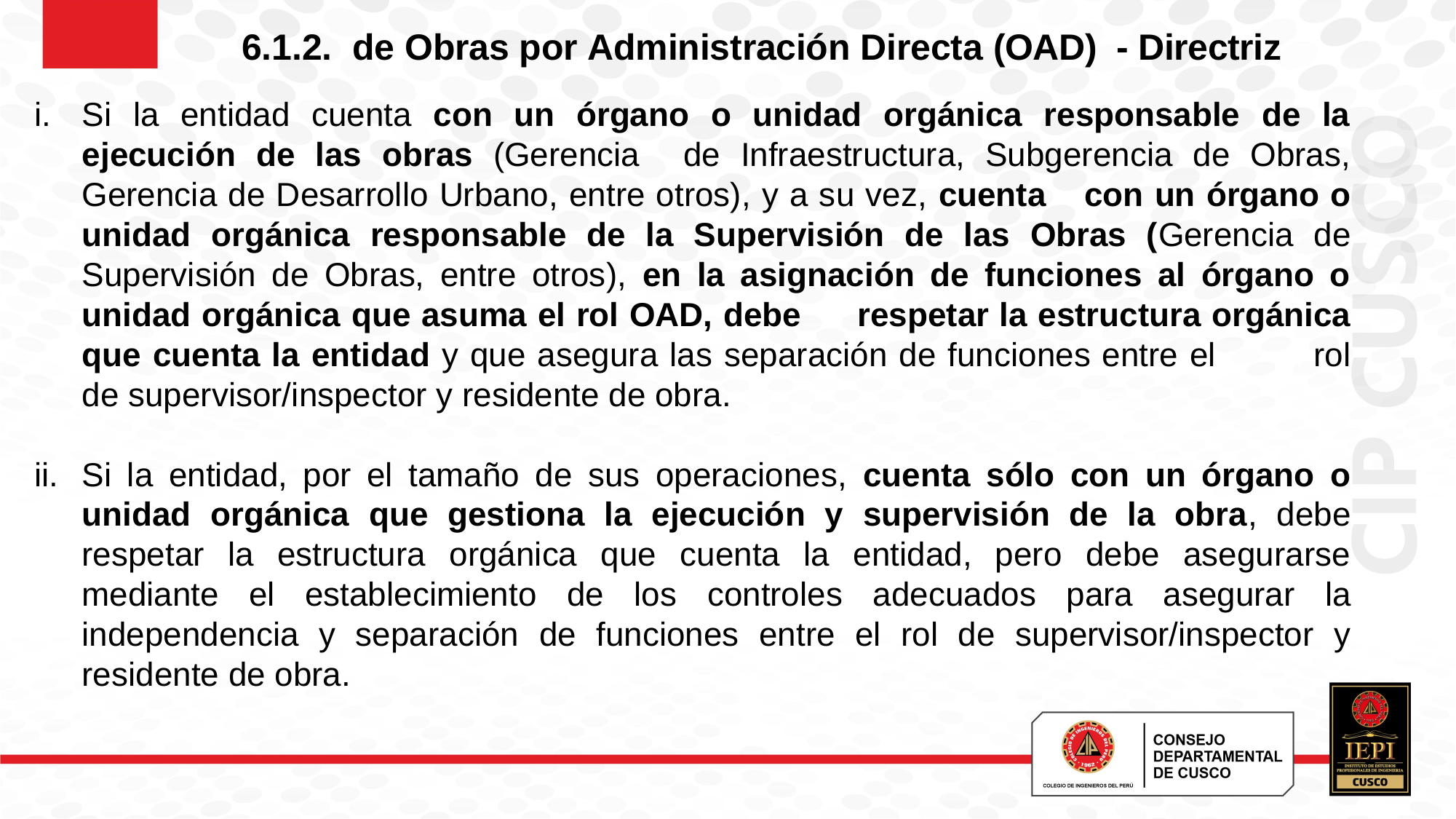

6.1.2.  de Obras por Administración Directa (OAD)  - Directriz
Si la entidad cuenta con un órgano o unidad orgánica responsable de la ejecución de las obras (Gerencia 	de Infraestructura, Subgerencia de Obras, Gerencia de Desarrollo Urbano, entre otros), y a su vez, cuenta 	con un órgano o unidad orgánica responsable de la Supervisión de las Obras (Gerencia de Supervisión de Obras, entre otros), en la asignación de funciones al órgano o unidad orgánica que asuma el rol OAD, debe 	respetar la estructura orgánica que cuenta la entidad y que asegura las separación de funciones entre el 	rol de supervisor/inspector y residente de obra.

Si la entidad, por el tamaño de sus operaciones, cuenta sólo con un órgano o unidad orgánica que gestiona la ejecución y supervisión de la obra, debe respetar la estructura orgánica que cuenta la entidad, pero debe asegurarse mediante el establecimiento de los controles adecuados para asegurar la independencia y separación de funciones entre el rol de supervisor/inspector y residente de obra.